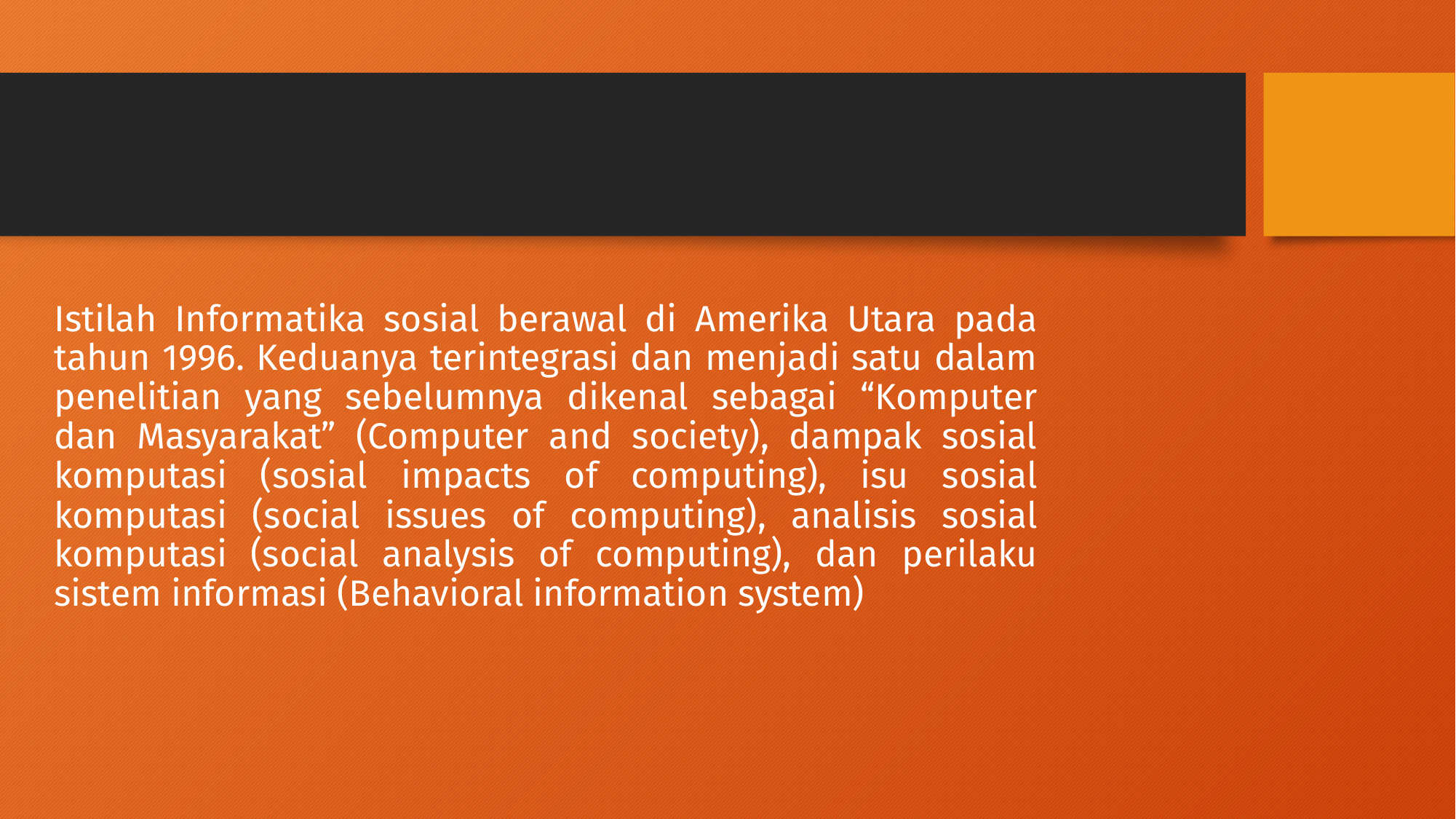

Istilah Informatika sosial berawal di Amerika Utara pada tahun 1996. Keduanya terintegrasi dan menjadi satu dalam penelitian yang sebelumnya dikenal sebagai “Komputer dan Masyarakat” (Computer and society), dampak sosial komputasi (sosial impacts of computing), isu sosial komputasi (social issues of computing), analisis sosial komputasi (social analysis of computing), dan perilaku sistem informasi (Behavioral information system)